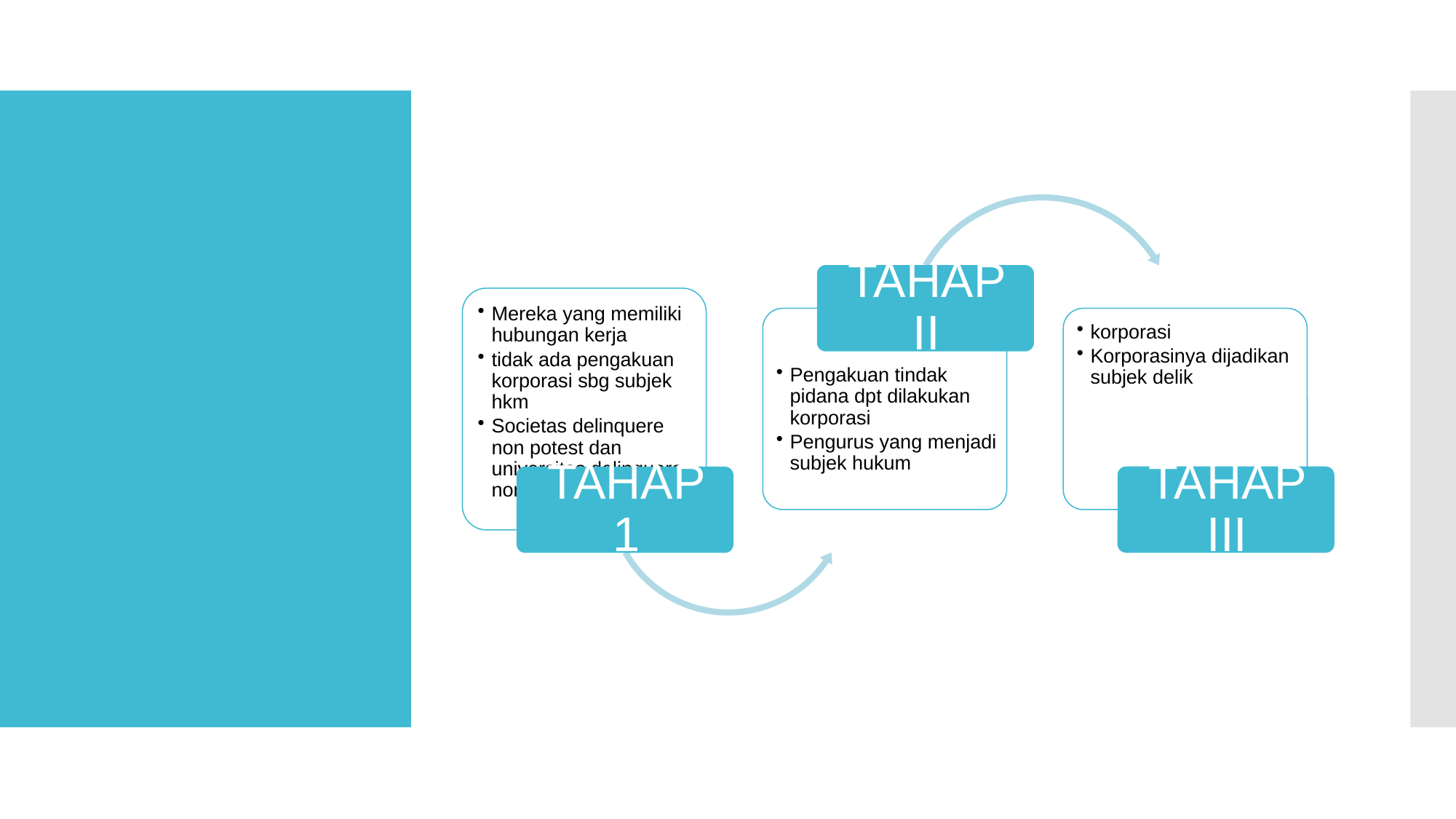

Mereka yang memiliki hubungan kerja
tidak ada pengakuan korporasi sbg subjek hkm
Societas delinquere non potest dan universitas delinquere nonpotes
TAHAP 1
Pengakuan tindak pidana dpt dilakukan korporasi
Pengurus yang menjadi subjek hukum
TAHAP II
korporasi
Korporasinya dijadikan subjek delik
TAHAP III
#